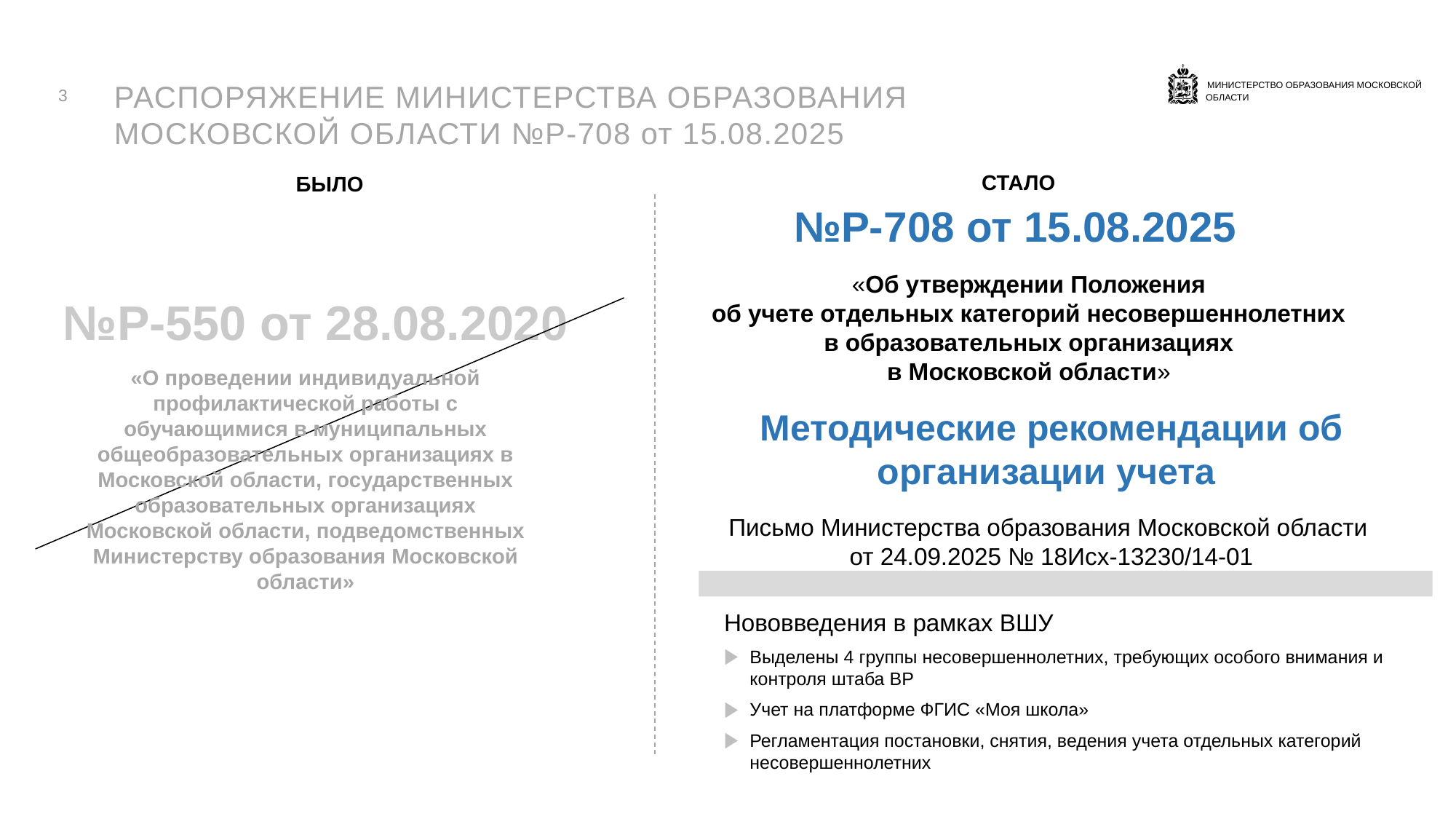

РАСПОРЯЖЕНИЕ МИНИСТЕРСТВА ОБРАЗОВАНИЯ МОСКОВСКОЙ ОБЛАСТИ №Р-708 от 15.08.2025
3
СТАЛО
БЫЛО
№Р-708 от 15.08.2025
«Об утверждении Положения
об учете отдельных категорий несовершеннолетних
в образовательных организациях
в Московской области»
№Р-550 от 28.08.2020
«О проведении индивидуальной профилактической работы с обучающимися в муниципальных общеобразовательных организациях в Московской области, государственных образовательных организациях Московской области, подведомственных Министерству образования Московской области»
Методические рекомендации об организации учета

Письмо Министерства образования Московской области
от 24.09.2025 № 18Исх-13230/14-01

Нововведения в рамках ВШУ
Выделены 4 группы несовершеннолетних, требующих особого внимания и контроля штаба ВР
Учет на платформе ФГИС «Моя школа»
Регламентация постановки, снятия, ведения учета отдельных категорий несовершеннолетних